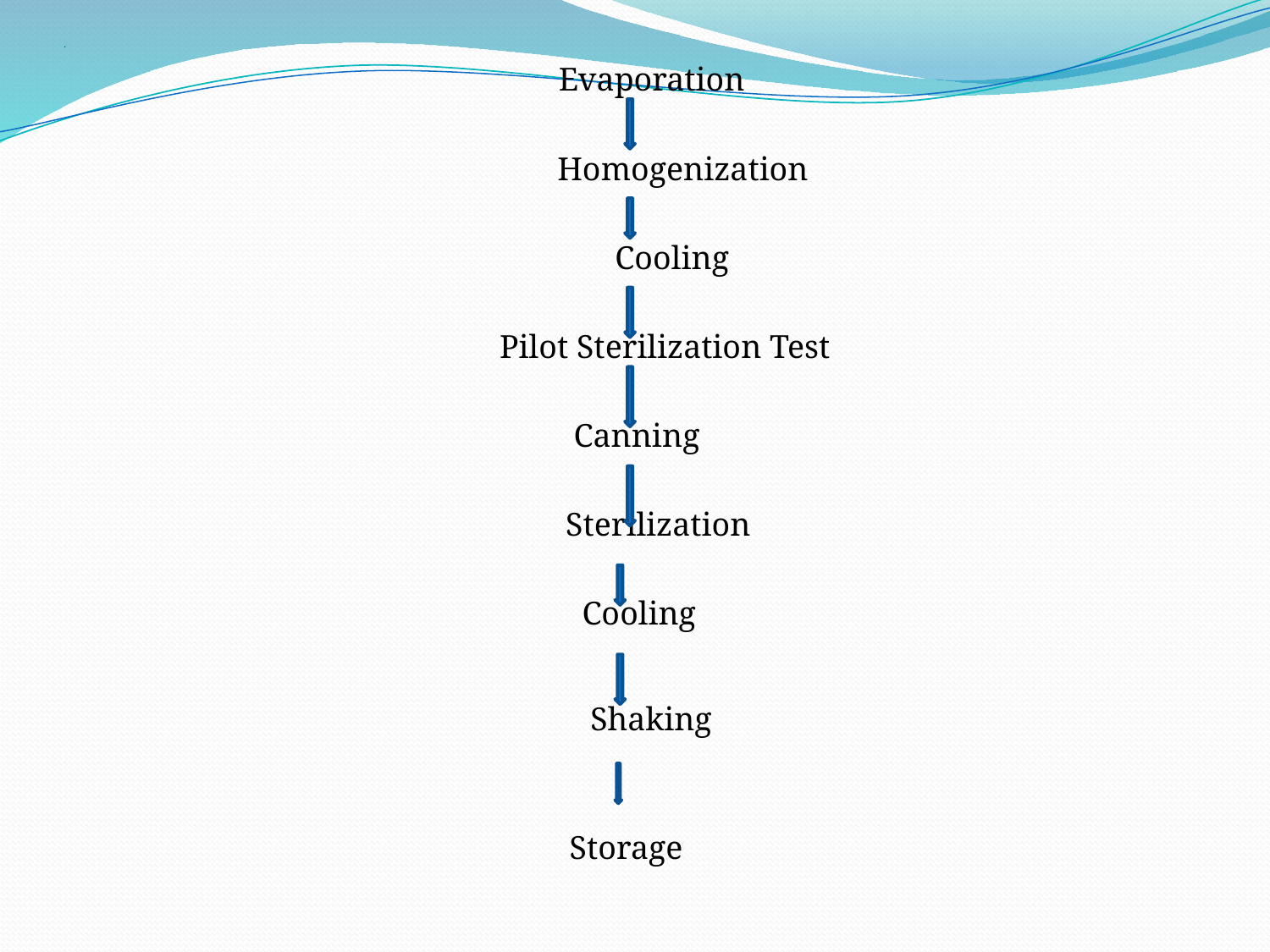

# .
                                                            Evaporation

                                                                  Homogenization

                                                                         Cooling

                                                           Pilot Sterilization Test

                                                                    Canning

                                                                   Sterilization

                                                                     Cooling

                                                                      Shaking

                                               Storage